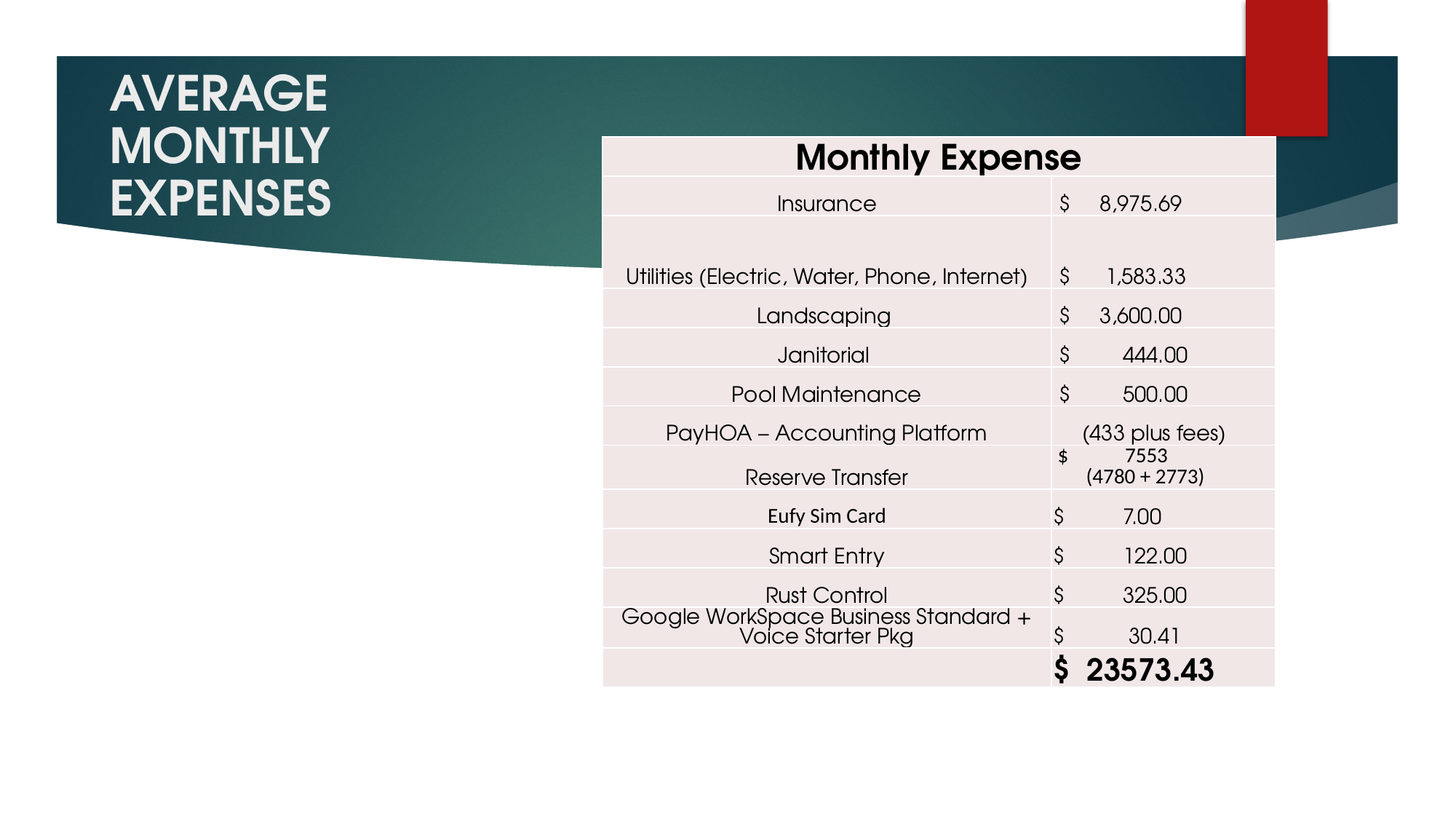

# AVERAGE MONTHLY EXPENSES
| Monthly Expense |  |
| --- | --- |
| Insurance | $ 8,975.69 |
| Utilities (Electric, Water, Phone, Internet) | $ 1,583.33 |
| Landscaping | $ 3,600.00 |
| Janitorial | $ 444.00 |
| Pool Maintenance | $ 500.00 |
| PayHOA – Accounting Platform | (433 plus fees) |
| Reserve Transfer | $ 7553 (4780 + 2773) |
| Eufy Sim Card | $ 7.00 |
| Smart Entry | $ 122.00 |
| Rust Control | $ 325.00 |
| Google WorkSpace Business Standard + Voice Starter Pkg | $ 30.41 |
|  | $ 23573.43 |